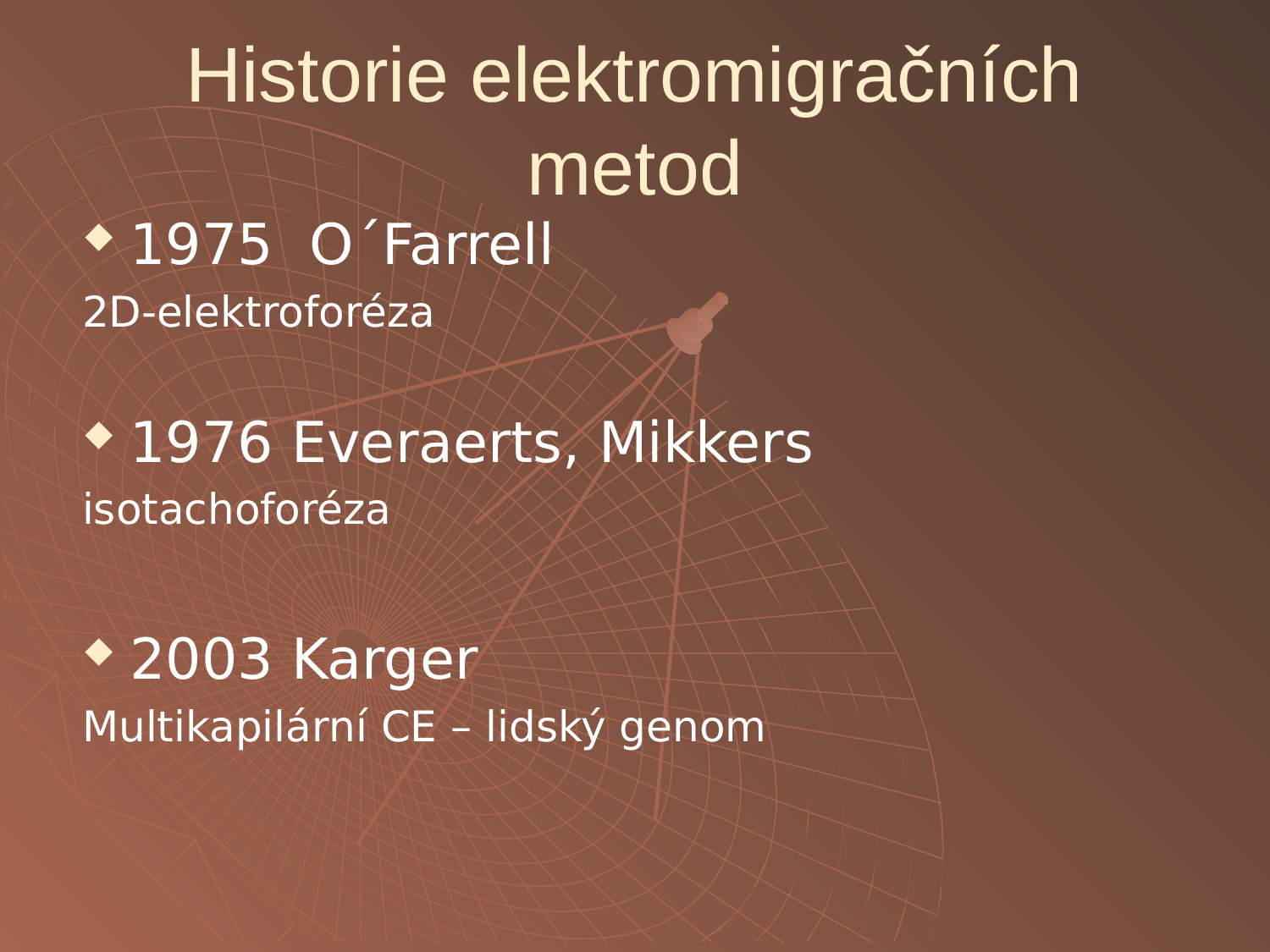

# Historie elektromigračních metod
1975  O´Farrell
2D-elektroforéza

1976 Everaerts, Mikkers
isotachoforéza

2003 Karger
Multikapilární CE – lidský genom